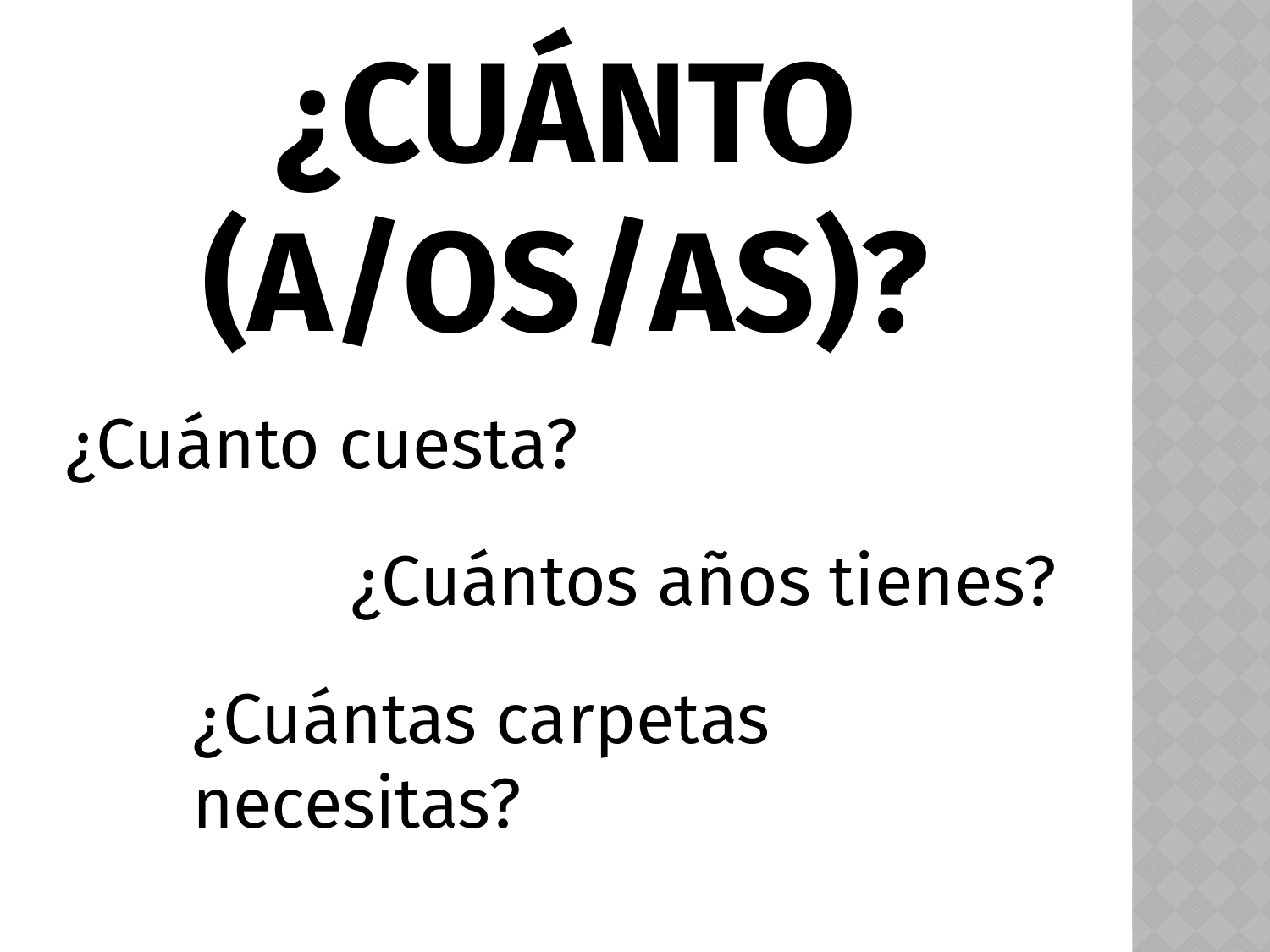

# ¿Cuánto (a/os/as)?
¿Cuánto cuesta?
¿Cuántos años tienes?
¿Cuántas carpetas necesitas?